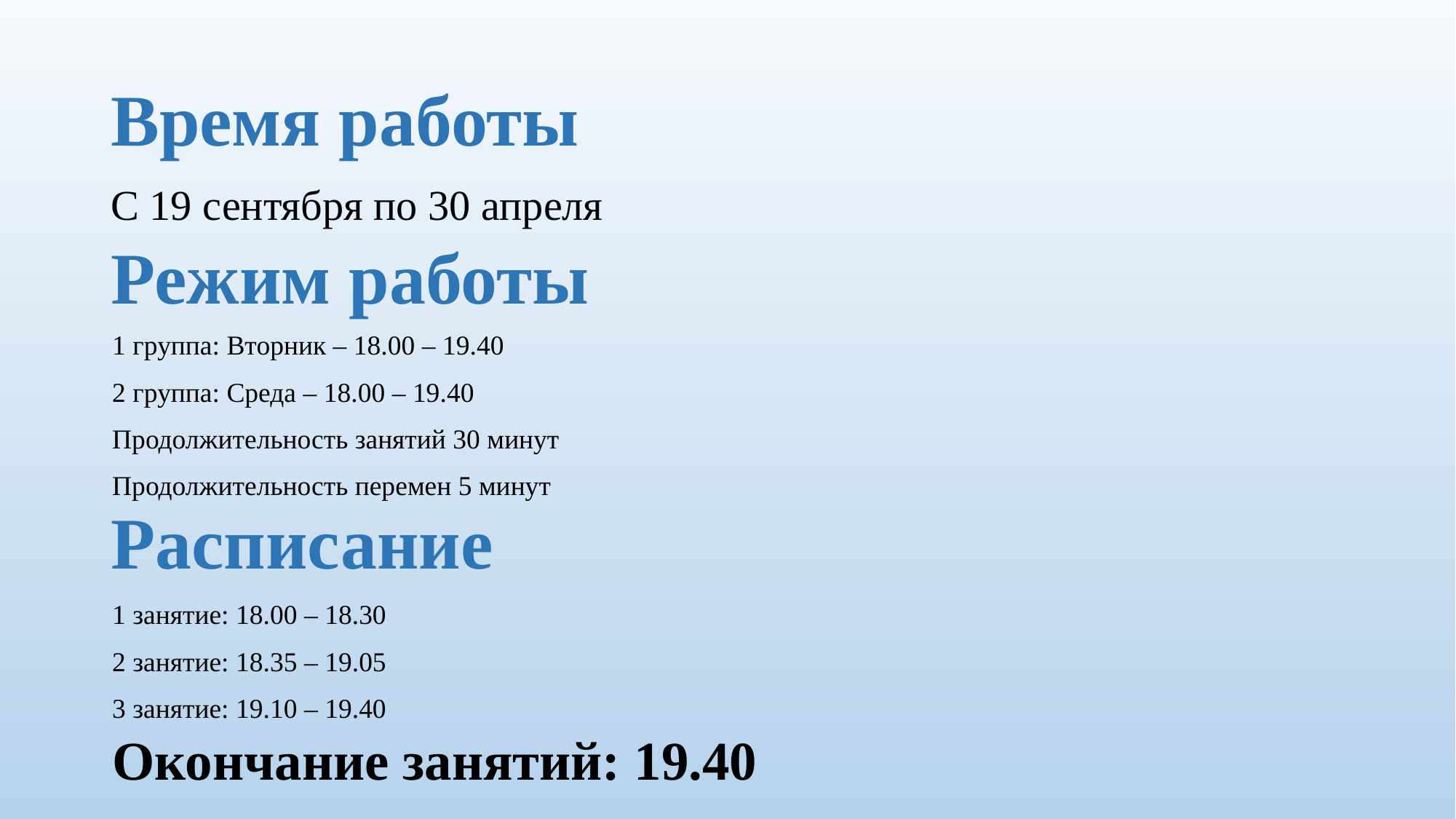

# Время работы
С 19 сентября по 30 апреля
Режим работы
1 группа: Вторник – 18.00 – 19.40
2 группа: Среда – 18.00 – 19.40
Продолжительность занятий 30 минут
Продолжительность перемен 5 минут
Расписание
1 занятие: 18.00 – 18.30
2 занятие: 18.35 – 19.05
3 занятие: 19.10 – 19.40
Окончание занятий: 19.40